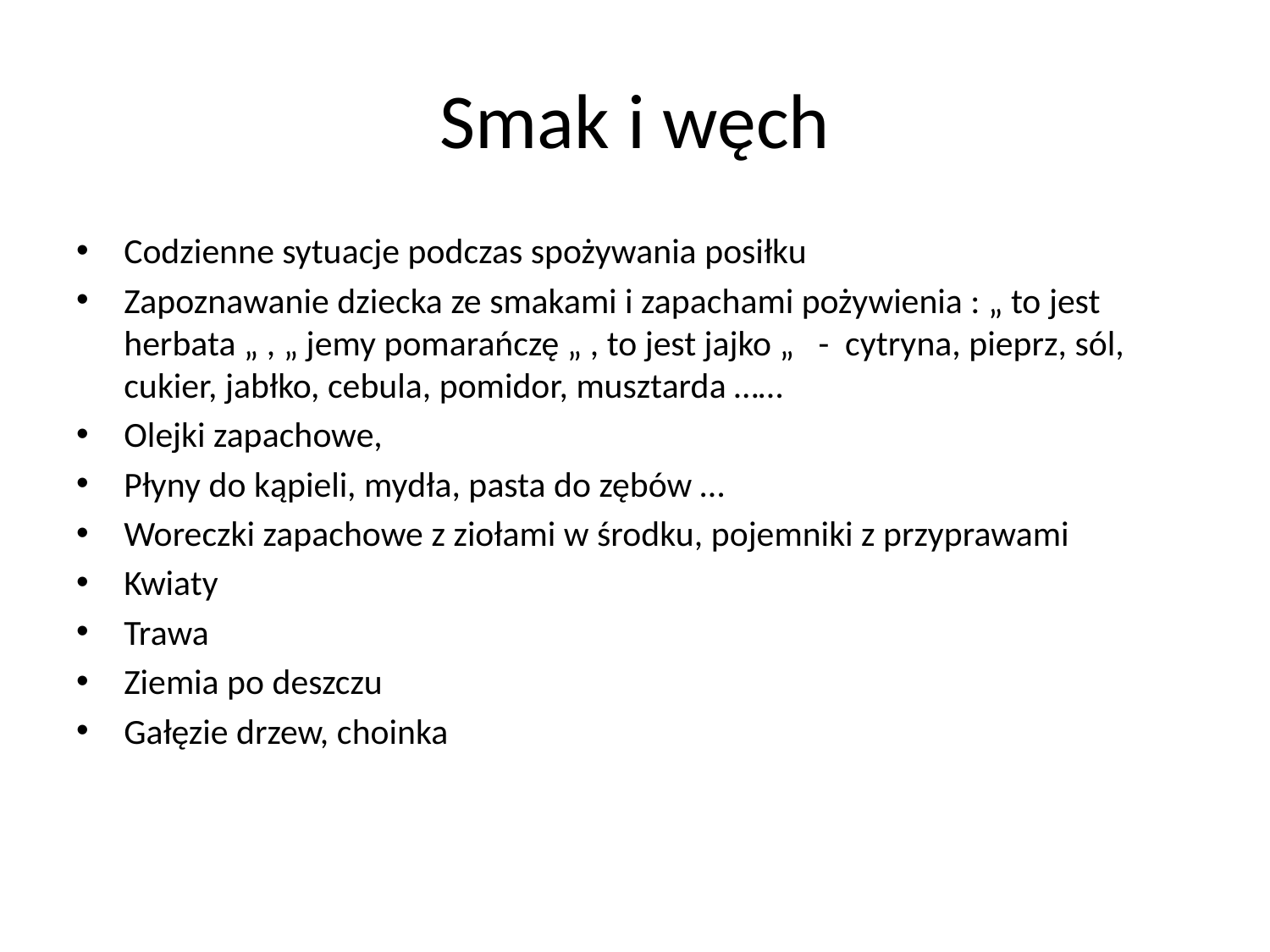

# Smak i węch
Codzienne sytuacje podczas spożywania posiłku
Zapoznawanie dziecka ze smakami i zapachami pożywienia : „ to jest herbata „ , „ jemy pomarańczę „ , to jest jajko „   -  cytryna, pieprz, sól, cukier, jabłko, cebula, pomidor, musztarda ……
Olejki zapachowe,
Płyny do kąpieli, mydła, pasta do zębów …
Woreczki zapachowe z ziołami w środku, pojemniki z przyprawami
Kwiaty
Trawa
Ziemia po deszczu
Gałęzie drzew, choinka